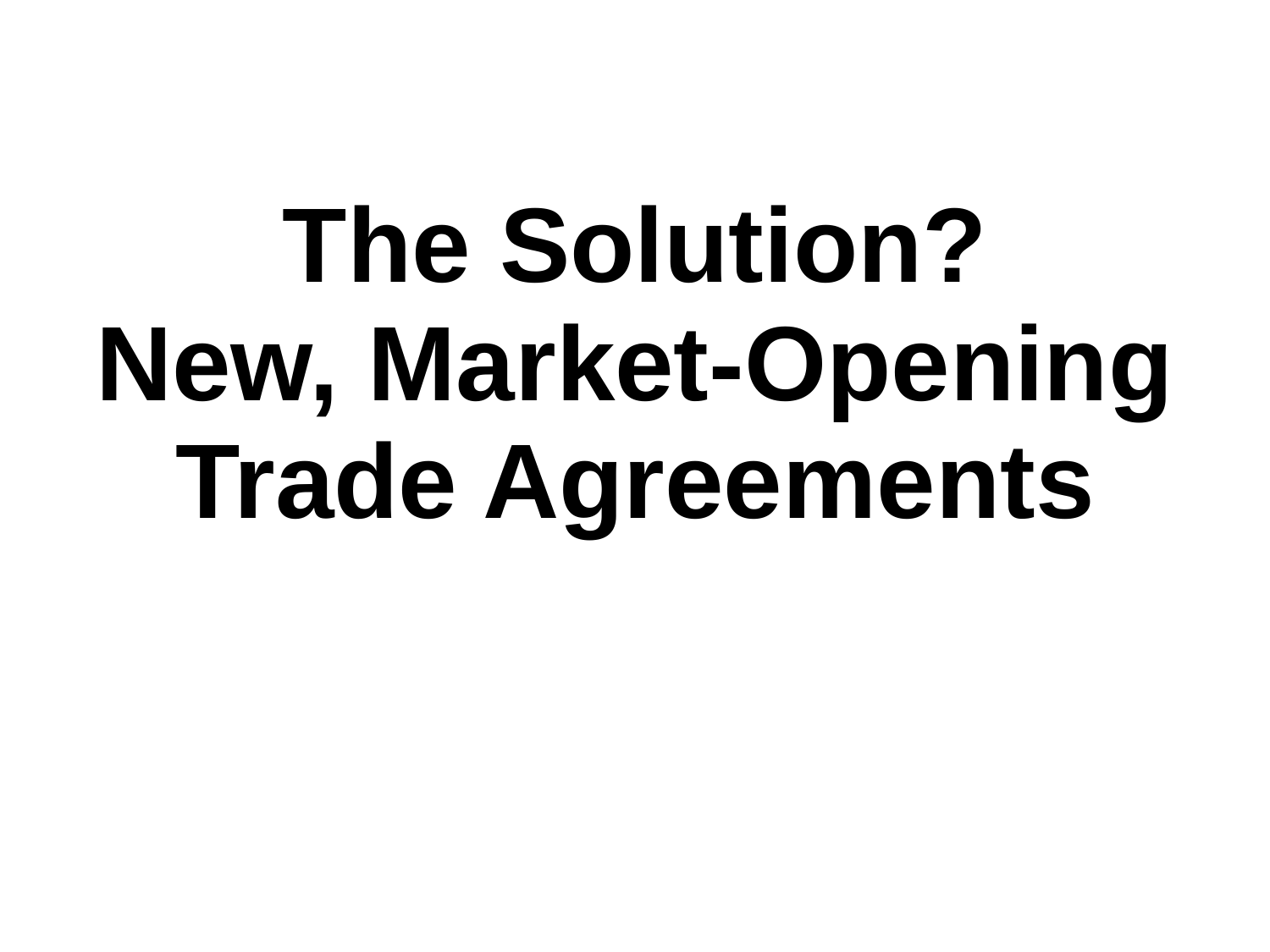

The Solution?
New, Market-Opening
Trade Agreements
9